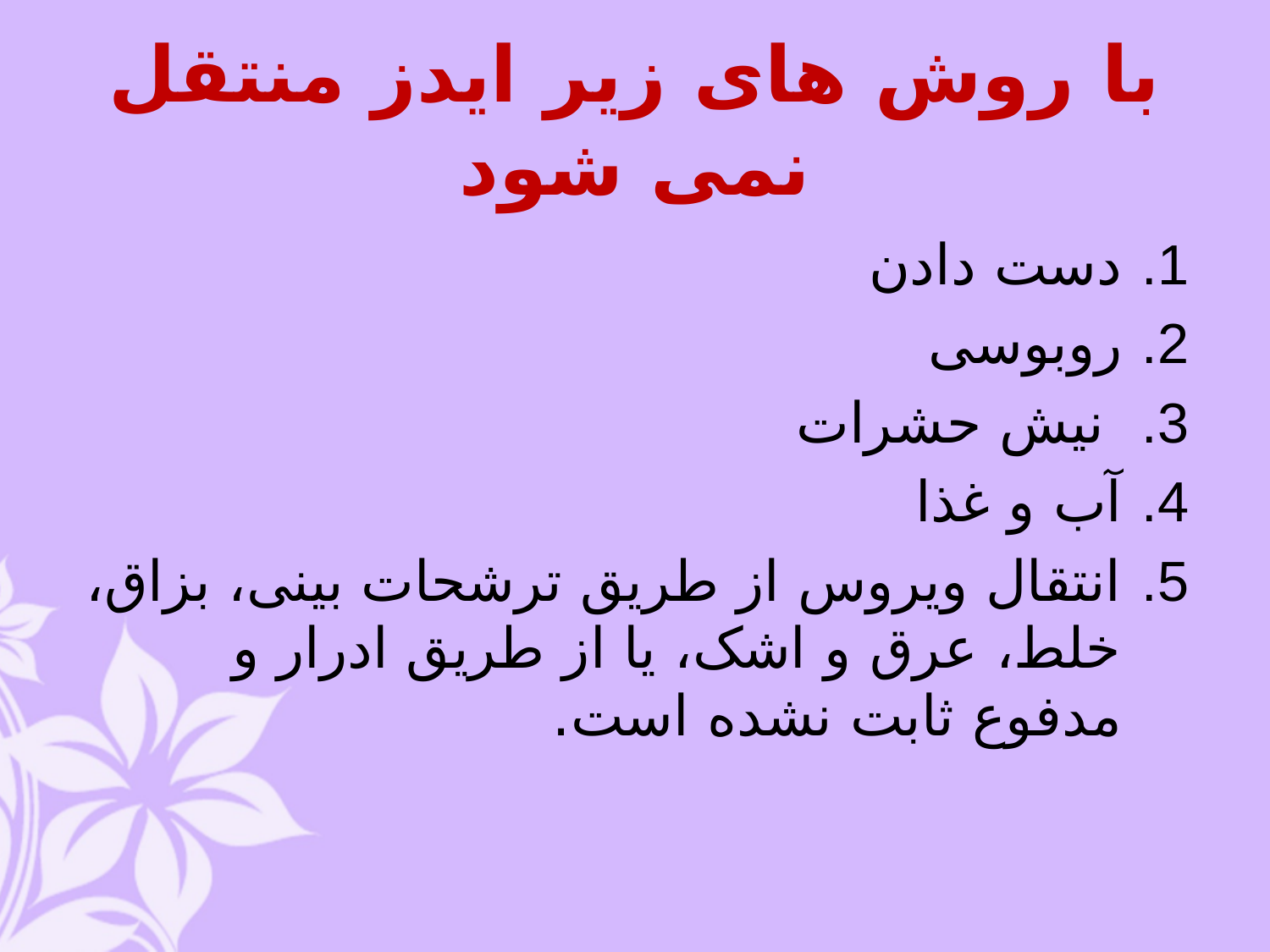

# با روش های زیر ایدز منتقل نمی شود
دست دادن
روبوسی
 نیش حشرات
آب و غذا
انتقال ویروس از طریق ترشحات بینی، بزاق، خلط، عرق و اشک، یا از طریق ادرار و مدفوع ثابت نشده است.